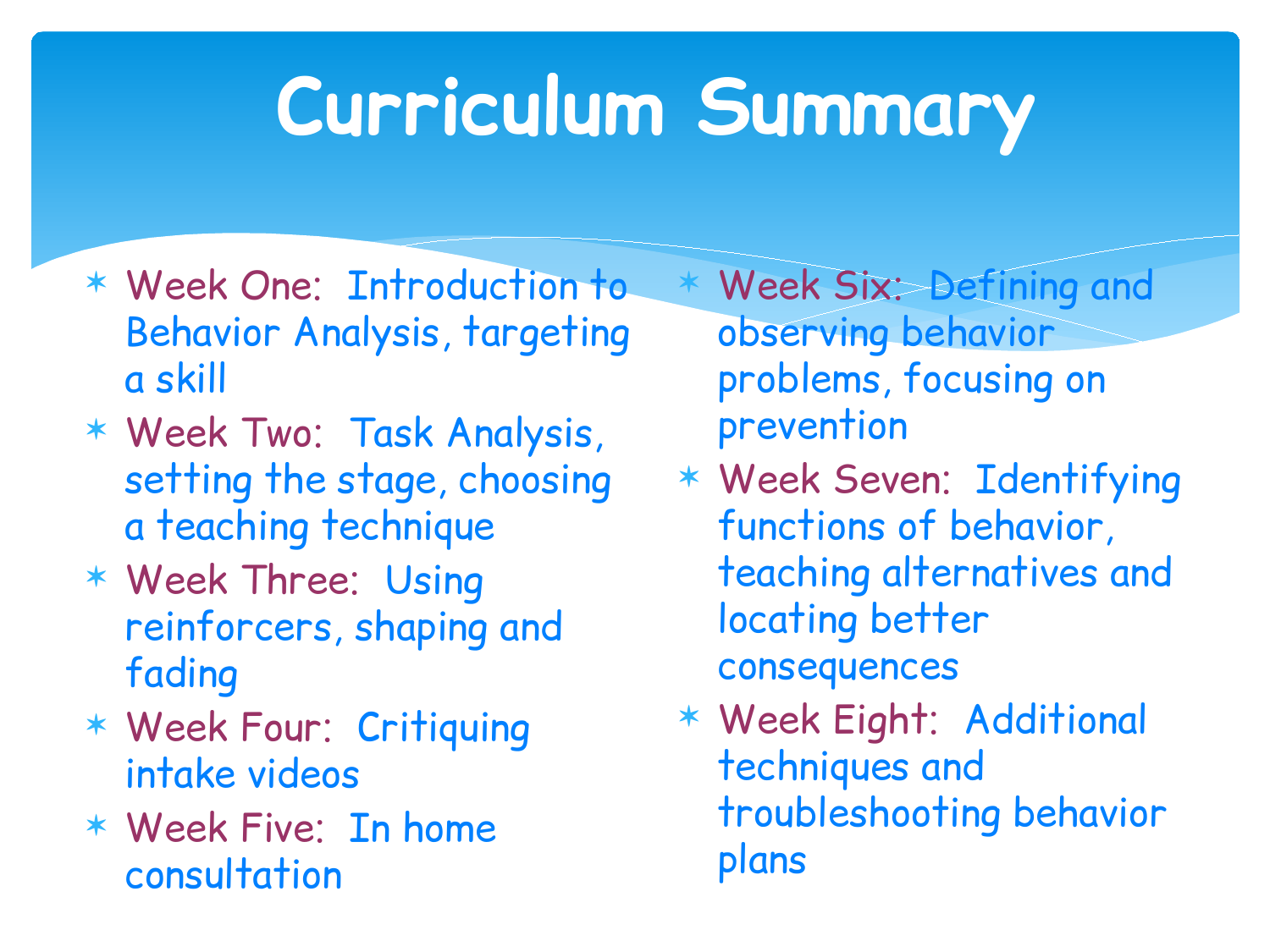

# Curriculum Summary
Week One:  Introduction to Behavior Analysis, targeting a skill
Week Two:  Task Analysis, setting the stage, choosing a teaching technique
Week Three:  Using reinforcers, shaping and fading
Week Four:  Critiquing intake videos
Week Five:  In home consultation
Week Six:  Defining and observing behavior problems, focusing on prevention
Week Seven:  Identifying functions of behavior, teaching alternatives and locating better consequences
Week Eight:  Additional techniques and troubleshooting behavior plans